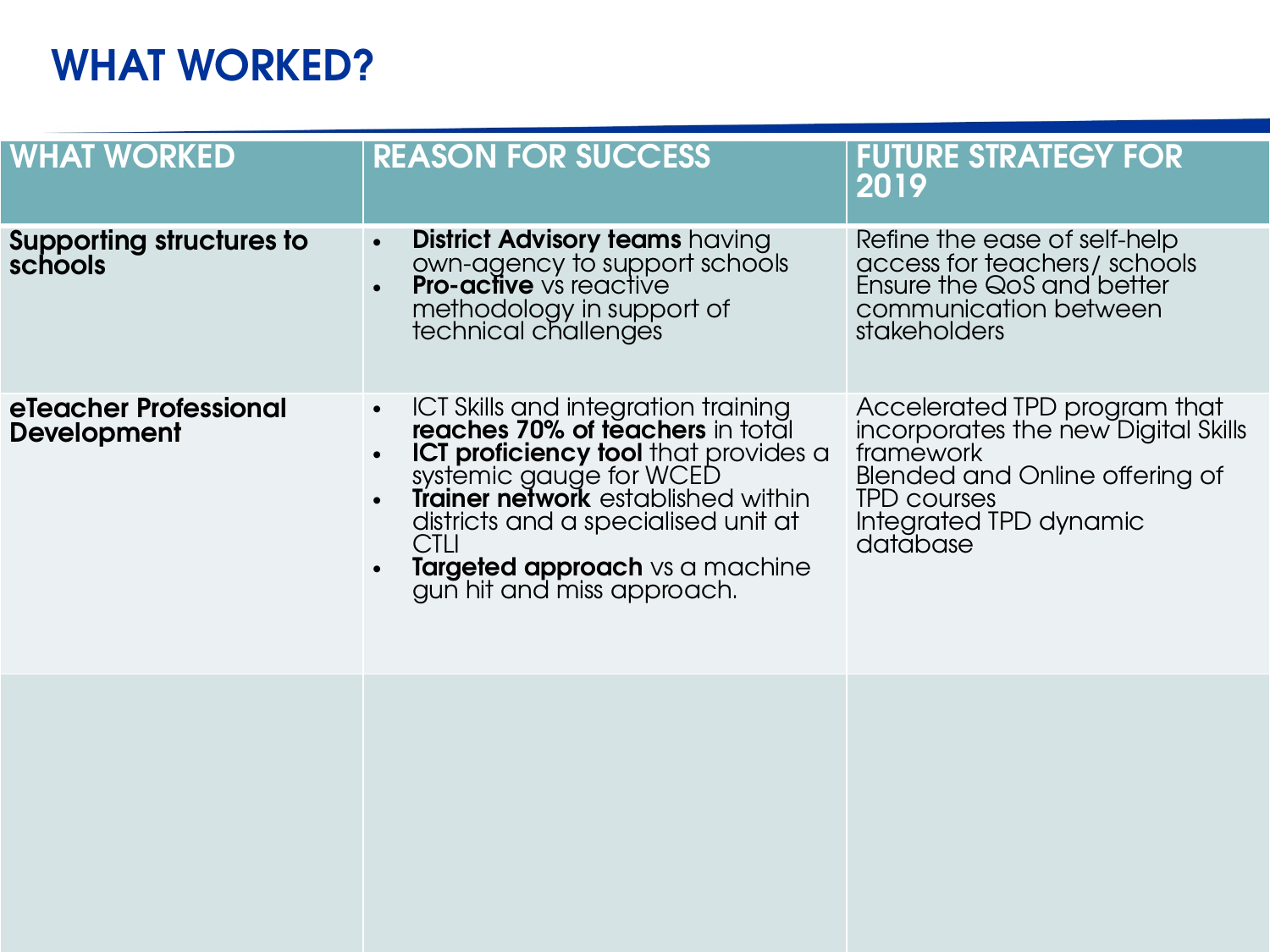

WHAT WORKED?
| WHAT WORKED | REASON FOR SUCCESS | FUTURE STRATEGY FOR 2019 |
| --- | --- | --- |
| Supporting structures to schools | District Advisory teams having own-agency to support schools Pro-active vs reactive methodology in support of technical challenges | Refine the ease of self-help access for teachers/ schools Ensure the QoS and better communication between stakeholders |
| eTeacher Professional Development | ICT Skills and integration training reaches 70% of teachers in total ICT proficiency tool that provides a systemic gauge for WCED Trainer network established within districts and a specialised unit at CTLI Targeted approach vs a machine gun hit and miss approach. | Accelerated TPD program that incorporates the new Digital Skills framework Blended and Online offering of TPD courses Integrated TPD dynamic database |
|  |  |  |